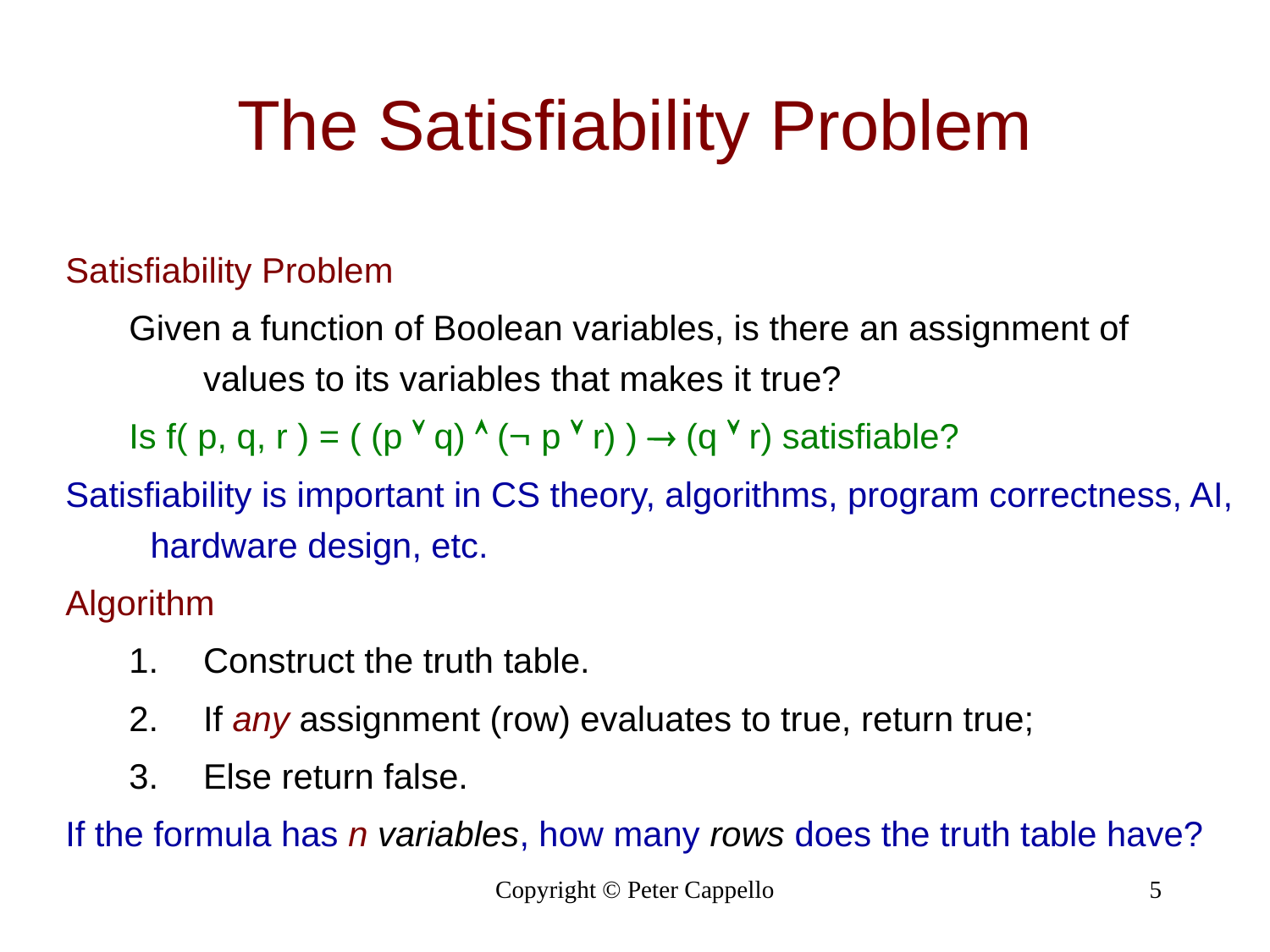

# The Satisfiability Problem
Satisfiability Problem
Given a function of Boolean variables, is there an assignment of values to its variables that makes it true?
Is f( p, q, r ) = ( (p ∨ q) ∧ (¬ p ∨ r) ) → (q ∨ r) satisfiable?
Satisfiability is important in CS theory, algorithms, program correctness, AI, hardware design, etc.
Algorithm
Construct the truth table.
If any assignment (row) evaluates to true, return true;
Else return false.
If the formula has n variables, how many rows does the truth table have?
Copyright © Peter Cappello
5